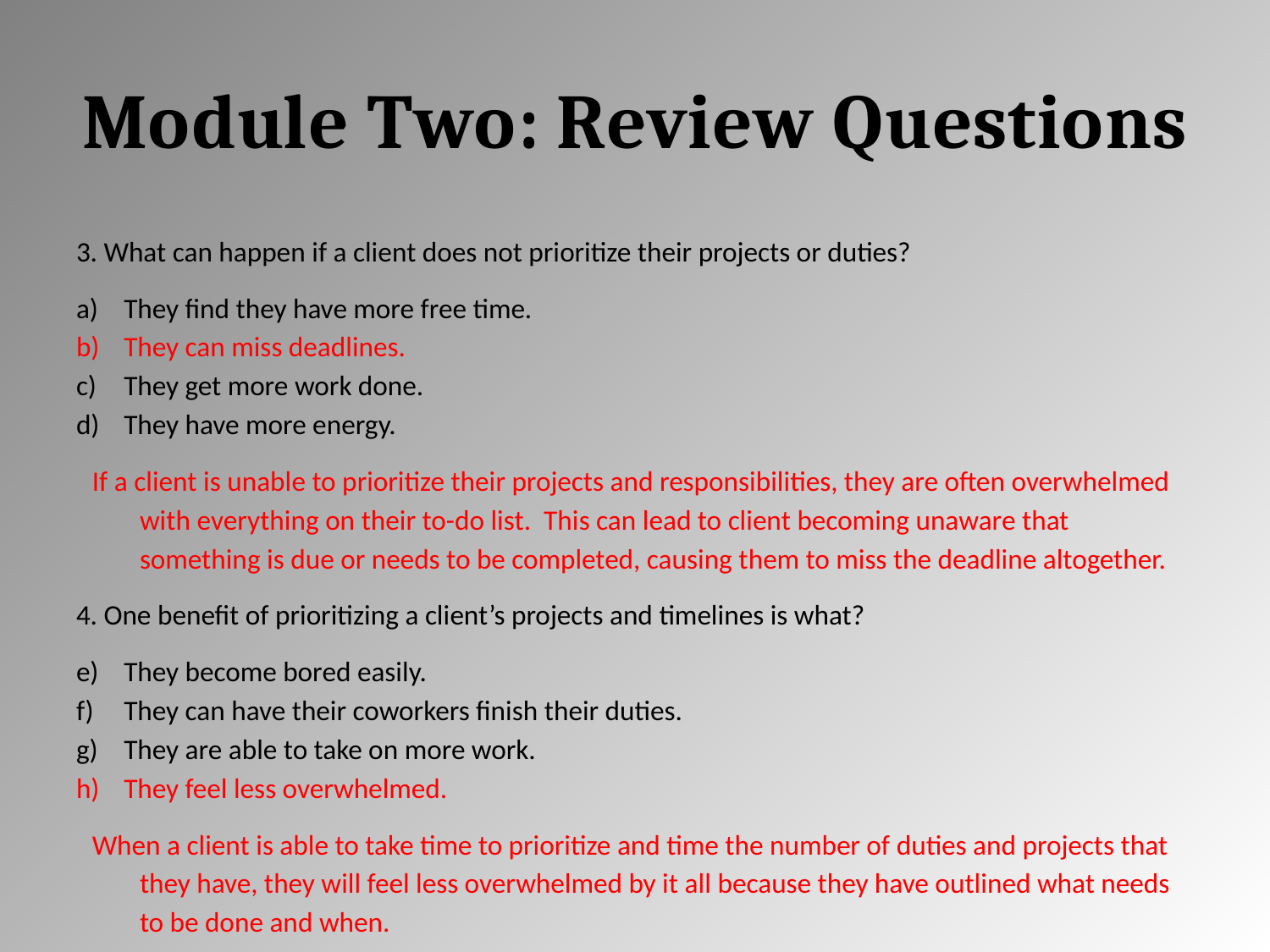

# Module Two: Review Questions
3. What can happen if a client does not prioritize their projects or duties?
They find they have more free time.
They can miss deadlines.
They get more work done.
They have more energy.
If a client is unable to prioritize their projects and responsibilities, they are often overwhelmed with everything on their to-do list.  This can lead to client becoming unaware that something is due or needs to be completed, causing them to miss the deadline altogether.
4. One benefit of prioritizing a client’s projects and timelines is what?
They become bored easily.
They can have their coworkers finish their duties.
They are able to take on more work.
They feel less overwhelmed.
When a client is able to take time to prioritize and time the number of duties and projects that they have, they will feel less overwhelmed by it all because they have outlined what needs to be done and when.